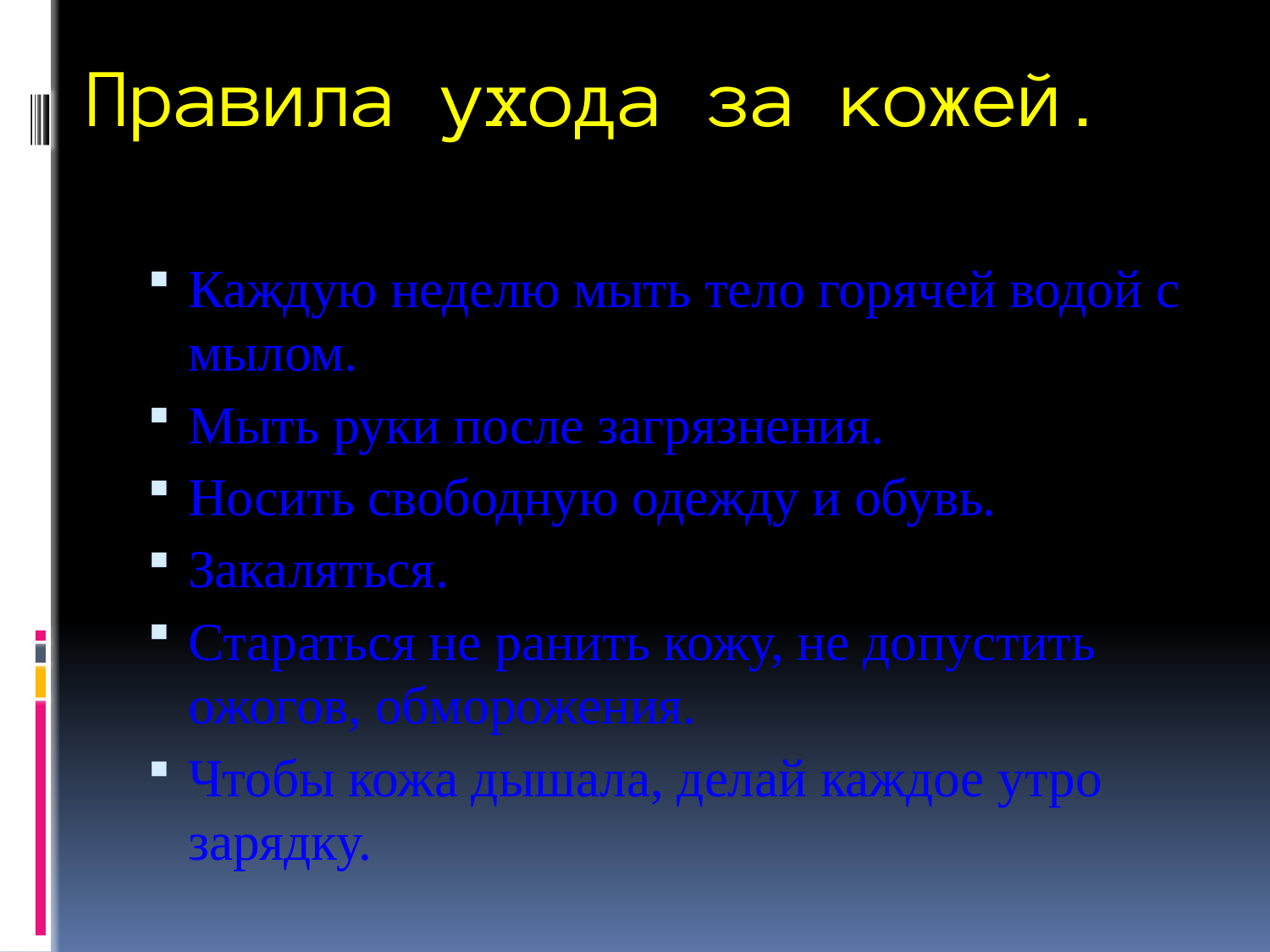

# Правила ухода за кожей.
Каждую неделю мыть тело горячей водой с мылом.
Мыть руки после загрязнения.
Носить свободную одежду и обувь.
Закаляться.
Стараться не ранить кожу, не допустить ожогов, обморожения.
Чтобы кожа дышала, делай каждое утро зарядку.